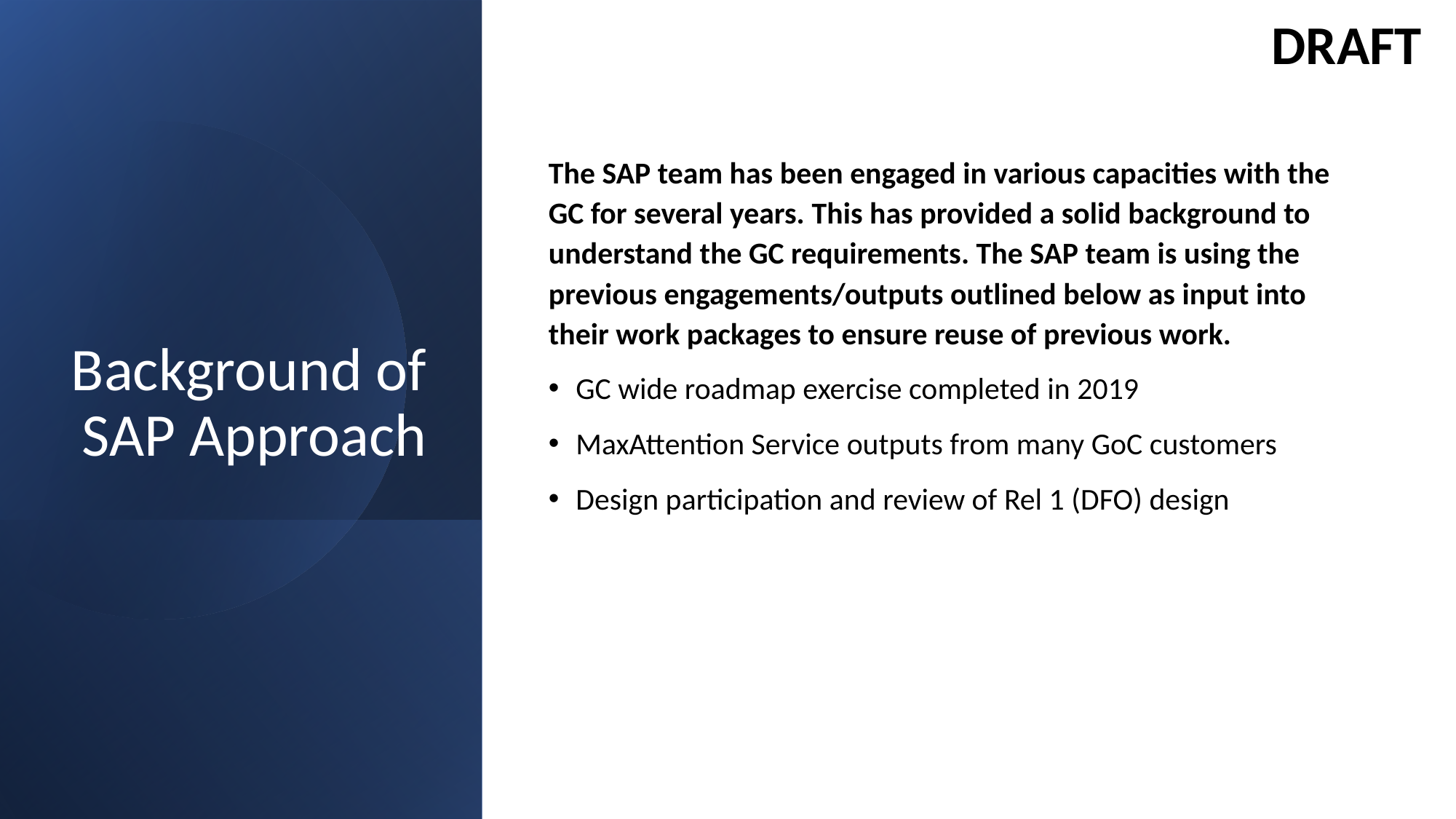

DRAFT
The SAP team has been engaged in various capacities with the GC for several years. This has provided a solid background to understand the GC requirements. The SAP team is using the previous engagements/outputs outlined below as input into their work packages to ensure reuse of previous work.
GC wide roadmap exercise completed in 2019
MaxAttention Service outputs from many GoC customers
Design participation and review of Rel 1 (DFO) design

# Background of SAP Approach

15